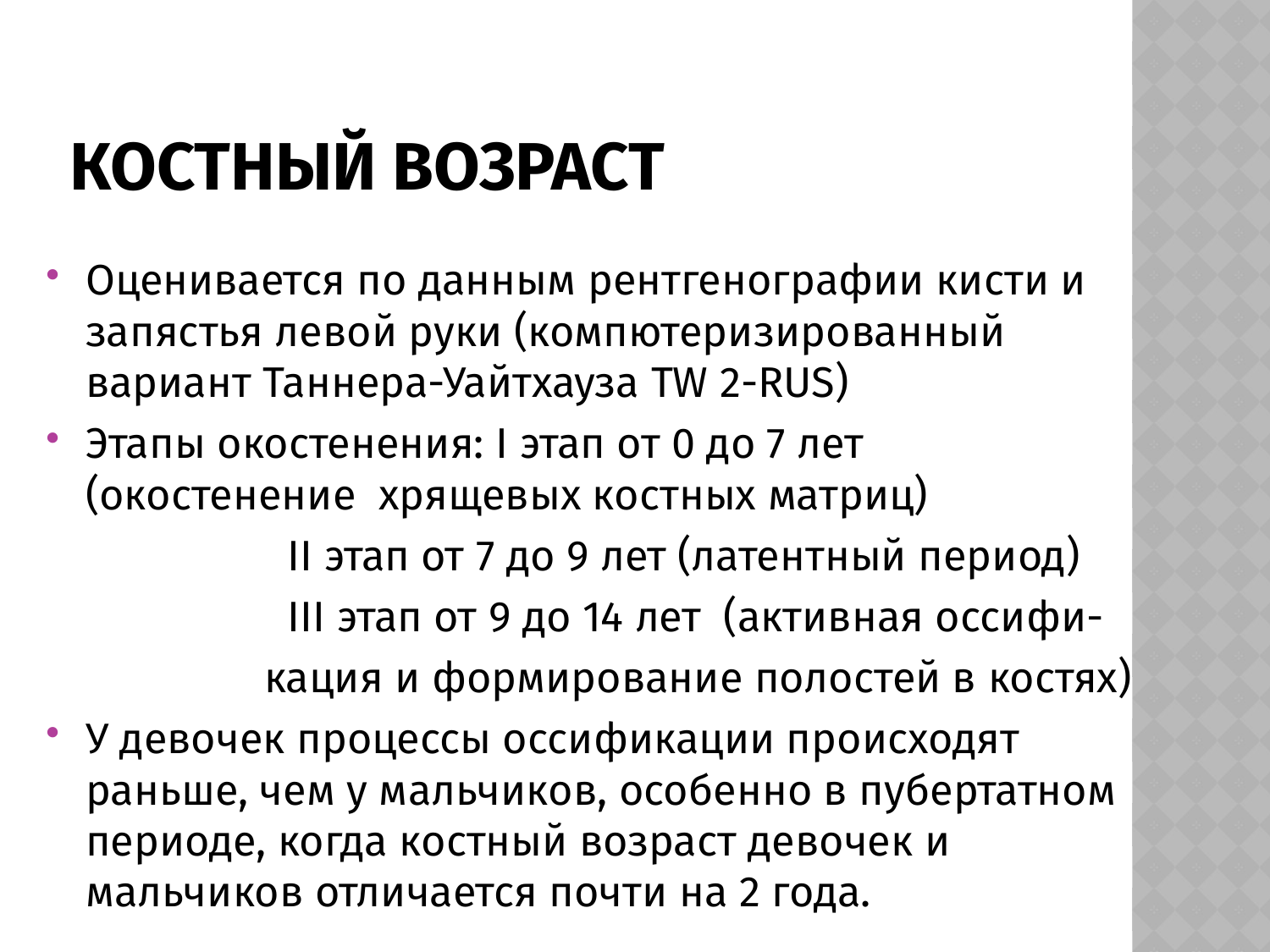

# Костный возраст
Оценивается по данным рентгенографии кисти и запястья левой руки (компютеризированный вариант Таннера-Уайтхауза TW 2-RUS)
Этапы окостенения: I этап от 0 до 7 лет (окостенение  хрящевых костных матриц)
                     II этап от 7 до 9 лет (латентный период)
                     III этап от 9 до 14 лет  (активная оссифи-
                   кация и формирование полостей в костях)
У девочек процессы оссификации происходят раньше, чем у мальчиков, особенно в пубертатном периоде, когда костный возраст девочек и мальчиков отличается почти на 2 года.